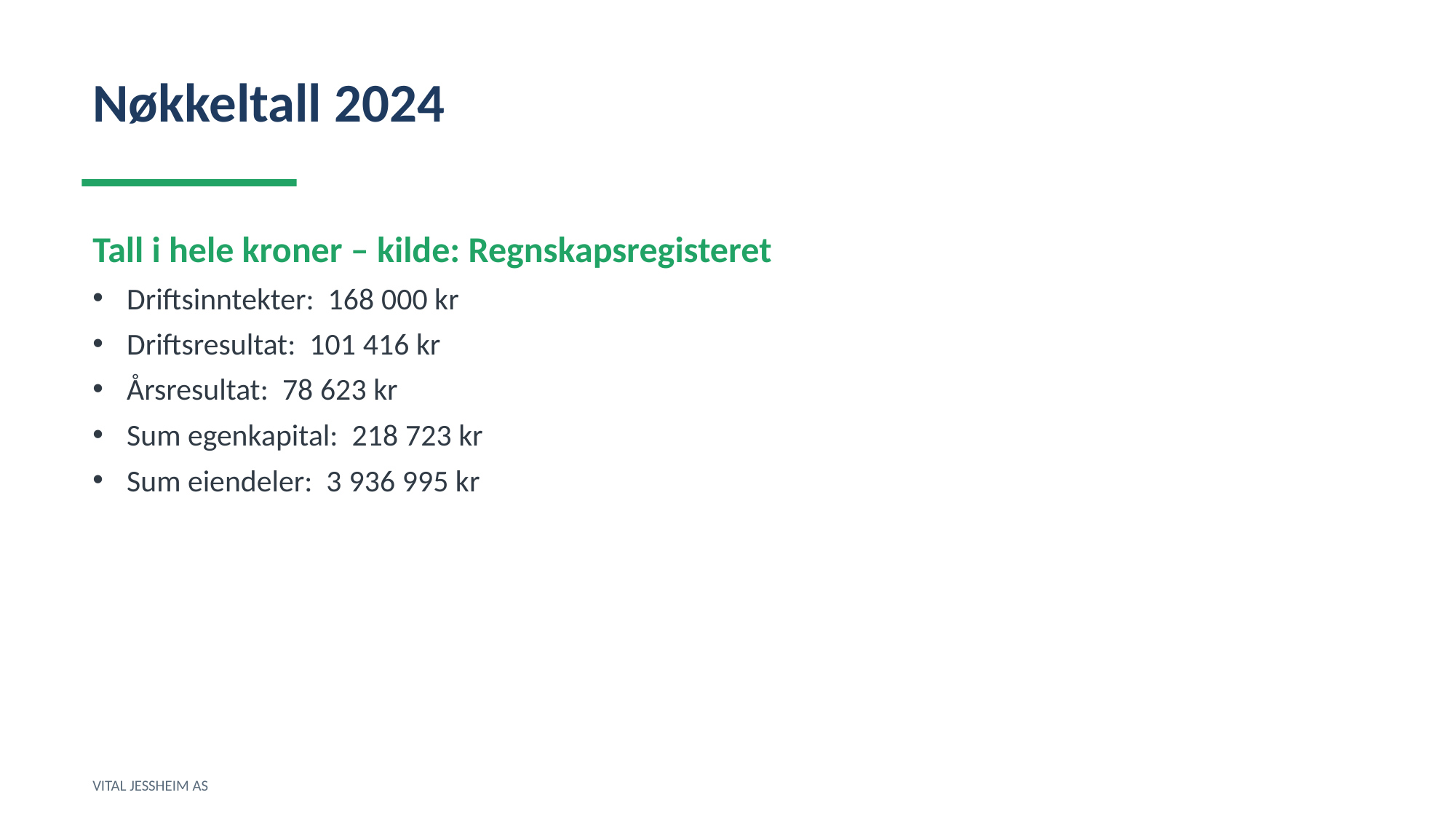

Nøkkeltall 2024

Tall i hele kroner – kilde: Regnskapsregisteret
Driftsinntekter:  168 000 kr
Driftsresultat:  101 416 kr
Årsresultat:  78 623 kr
Sum egenkapital:  218 723 kr
Sum eiendeler:  3 936 995 kr
VITAL JESSHEIM AS